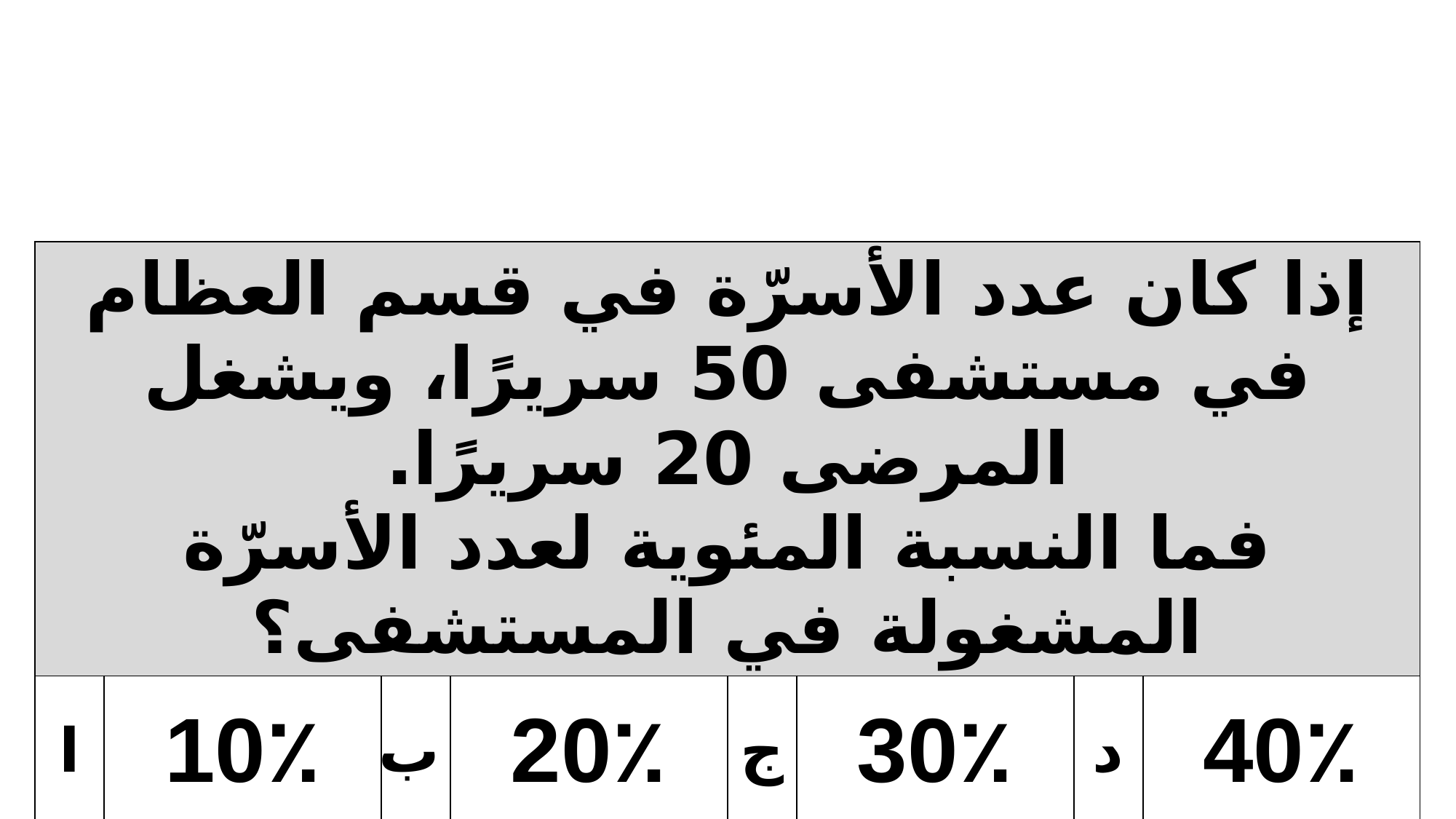

| إذا كان عدد الأسرّة في قسم العظام في مستشفى 50 سريرًا، ويشغل المرضى 20 سريرًا. فما النسبة المئوية لعدد الأسرّة المشغولة في المستشفى؟ |  |  |  |  |  |  |  |
| --- | --- | --- | --- | --- | --- | --- | --- |
| ا | 10٪ | ب | 20٪ | ج | 30٪ | د | 40٪ |